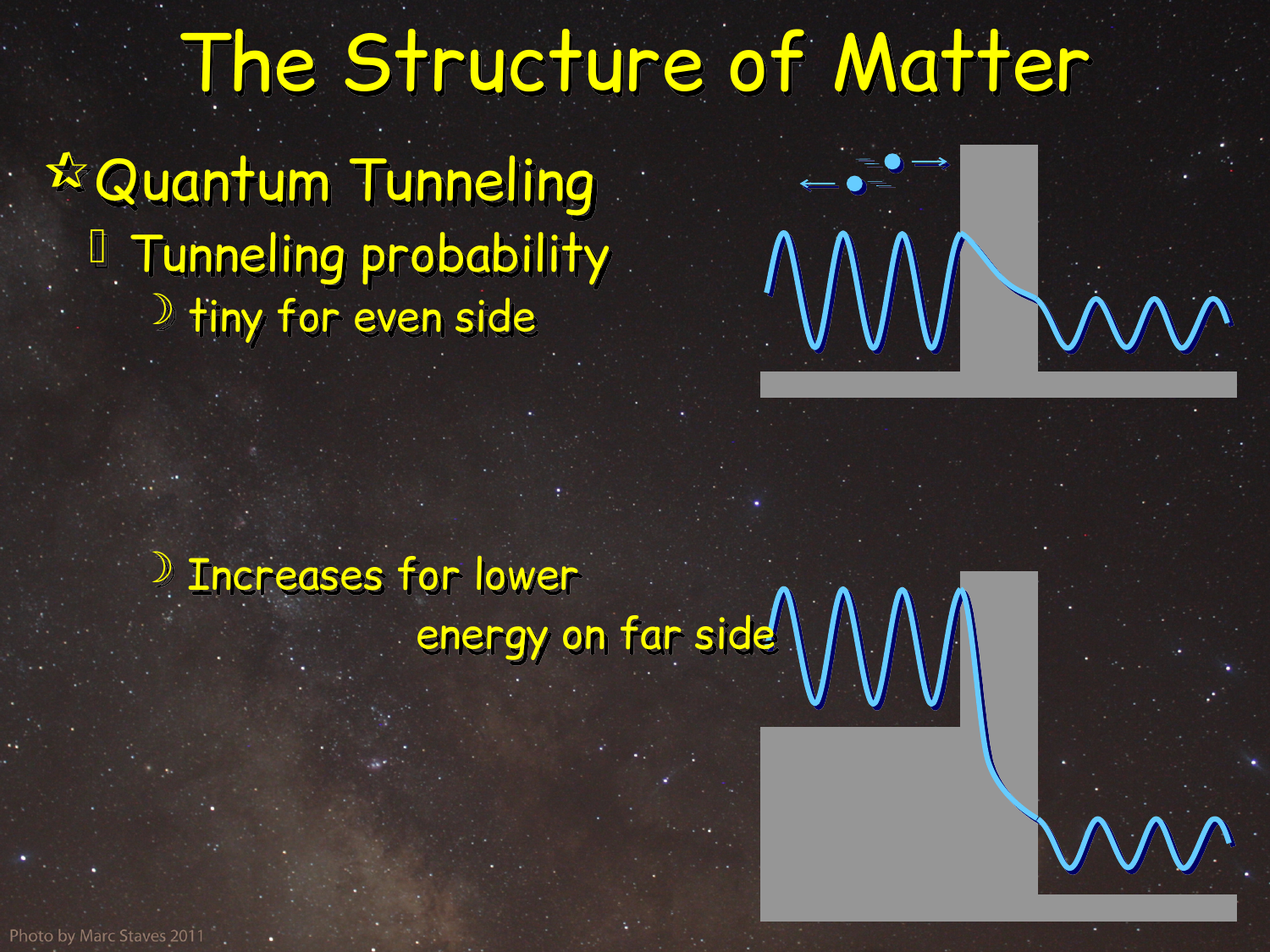

# The Structure of Matter
Quantum Tunneling
 Tunneling probability
 tiny for even side

 Increases for lower
			energy on far side